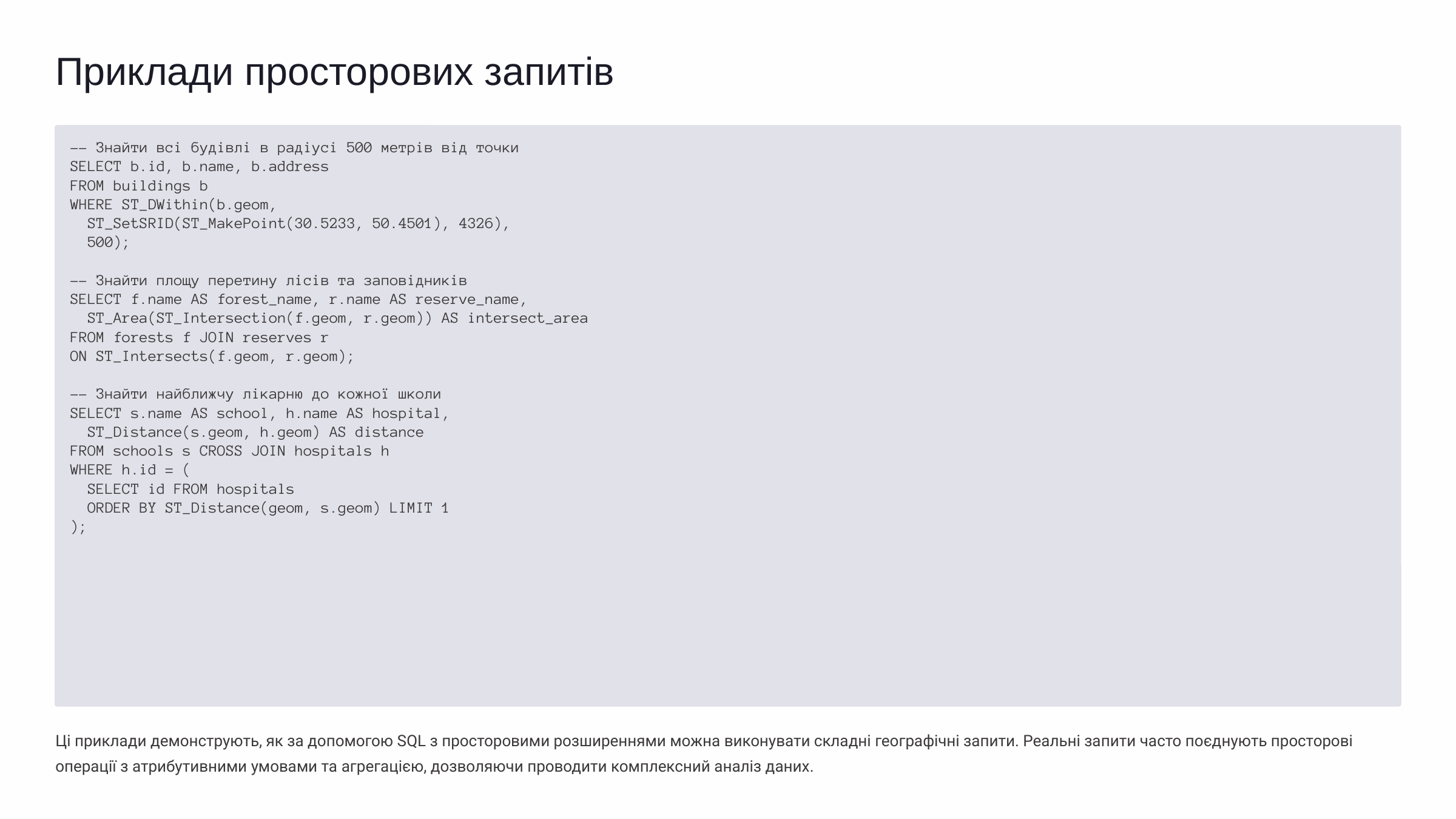

Приклади просторових запитів

-- Знайти всі будівлі в радіусі 500 метрів від точки
SELECT b.id, b.name, b.address
FROM buildings b
WHERE ST_DWithin(b.geom,
  ST_SetSRID(ST_MakePoint(30.5233, 50.4501), 4326),
  500);

-- Знайти площу перетину лісів та заповідників
SELECT f.name AS forest_name, r.name AS reserve_name,
  ST_Area(ST_Intersection(f.geom, r.geom)) AS intersect_area
FROM forests f JOIN reserves r
ON ST_Intersects(f.geom, r.geom);

-- Знайти найближчу лікарню до кожної школи
SELECT s.name AS school, h.name AS hospital,
  ST_Distance(s.geom, h.geom) AS distance
FROM schools s CROSS JOIN hospitals h
WHERE h.id = (
  SELECT id FROM hospitals
  ORDER BY ST_Distance(geom, s.geom) LIMIT 1
);

Ці приклади демонструють, як за допомогою SQL з просторовими розширеннями можна виконувати складні географічні запити. Реальні запити часто поєднують просторові операції з атрибутивними умовами та агрегацією, дозволяючи проводити комплексний аналіз даних.